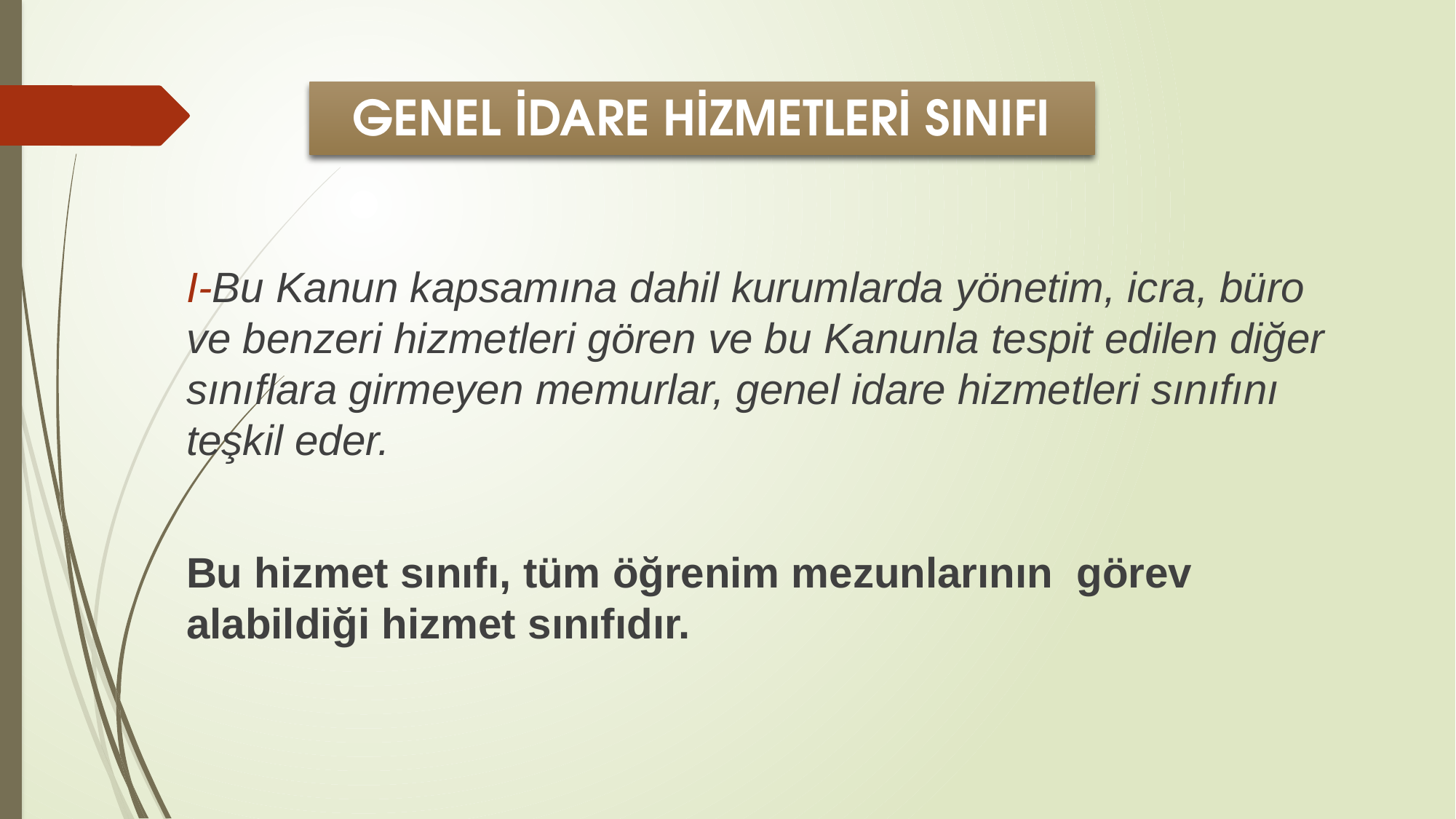

# GENEL İDARE HİZMETLERİ SINIFI
I-Bu Kanun kapsamına dahil kurumlarda yönetim, icra, büro ve benzeri hizmetleri gören ve bu Kanunla tespit edilen diğer sınıflara girmeyen memurlar, genel idare hizmetleri sınıfını teşkil eder.

Bu hizmet sınıfı, tüm öğrenim mezunlarının  görev alabildiği hizmet sınıfıdır.